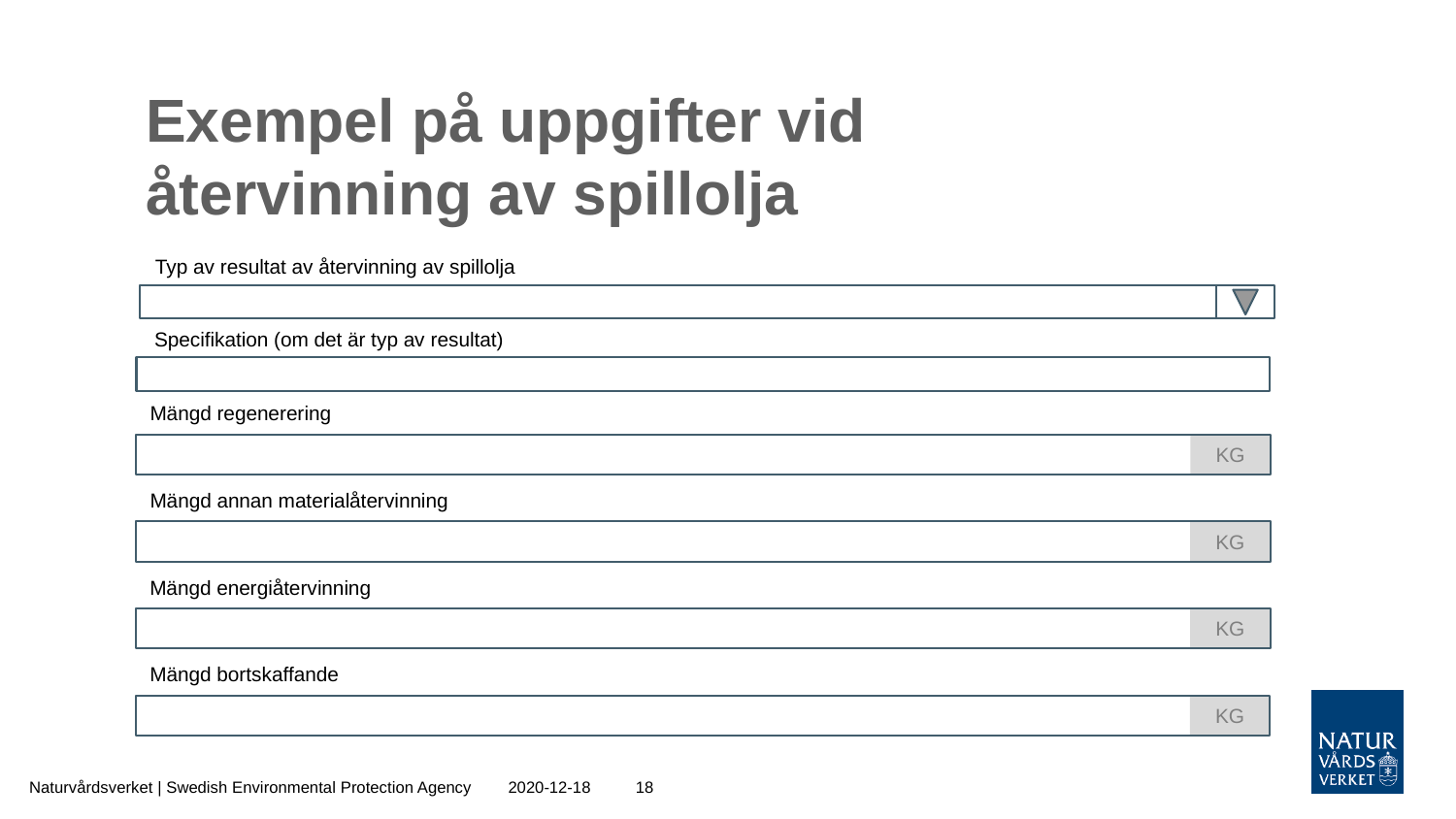

# Exempel på uppgifter vid återvinning av spillolja
Typ av resultat av återvinning av spillolja

Specifikation (om det är typ av resultat)

Mängd regenerering
KG

Mängd annan materialåtervinning
KG

Mängd energiåtervinning
KG

Mängd bortskaffande
KG

Naturvårdsverket | Swedish Environmental Protection Agency
2020-12-18
18